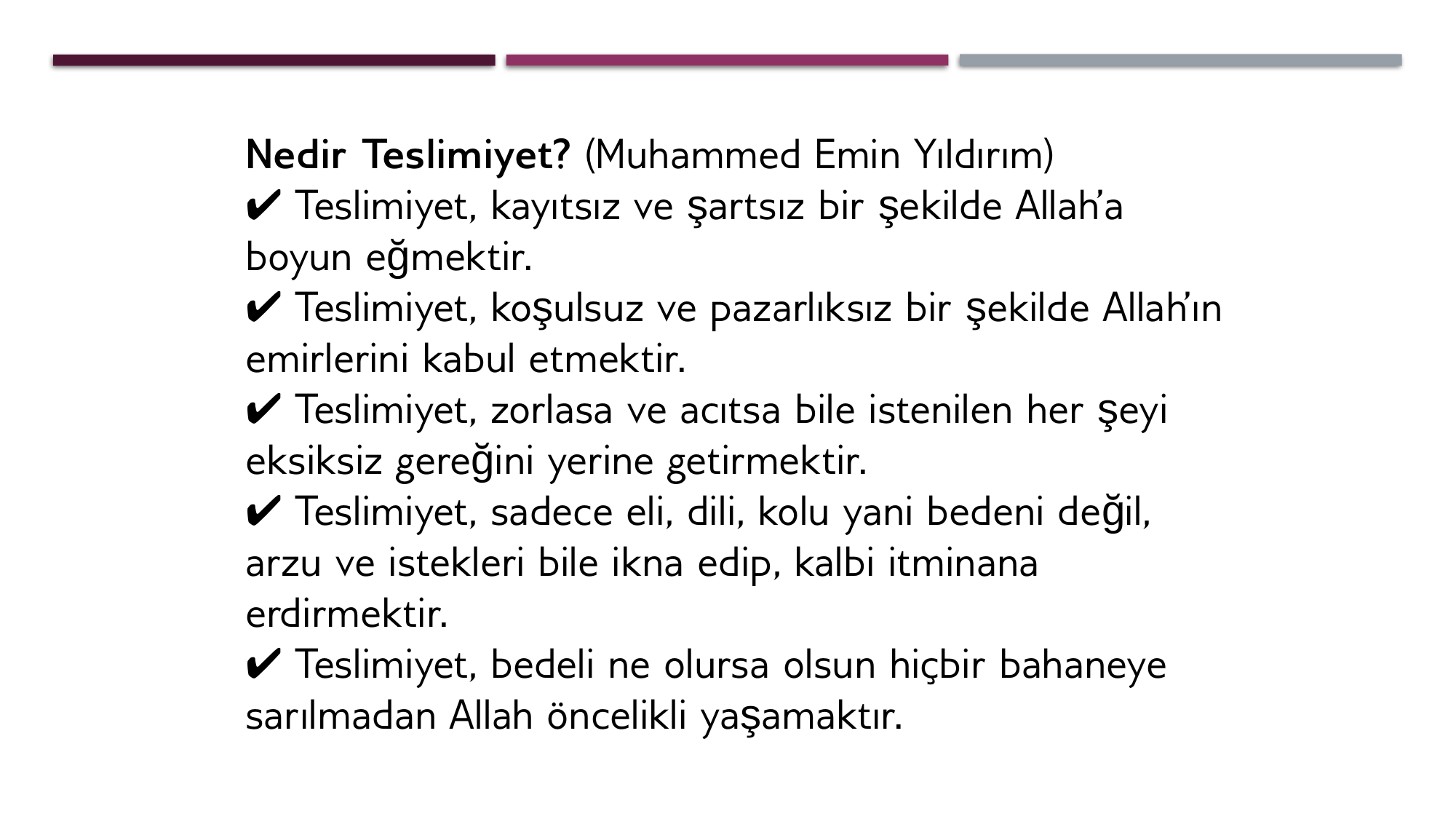

Nedir Teslimiyet? (Muhammed Emin Yıldırım)
✔ Teslimiyet, kayıtsız ve şartsız bir şekilde Allah’a boyun eğmektir.
✔ Teslimiyet, koşulsuz ve pazarlıksız bir şekilde Allah’ın emirlerini kabul etmektir.
✔ Teslimiyet, zorlasa ve acıtsa bile istenilen her şeyi eksiksiz gereğini yerine getirmektir.
✔ Teslimiyet, sadece eli, dili, kolu yani bedeni değil, arzu ve istekleri bile ikna edip, kalbi itminana erdirmektir.
✔ Teslimiyet, bedeli ne olursa olsun hiçbir bahaneye sarılmadan Allah öncelikli yaşamaktır.